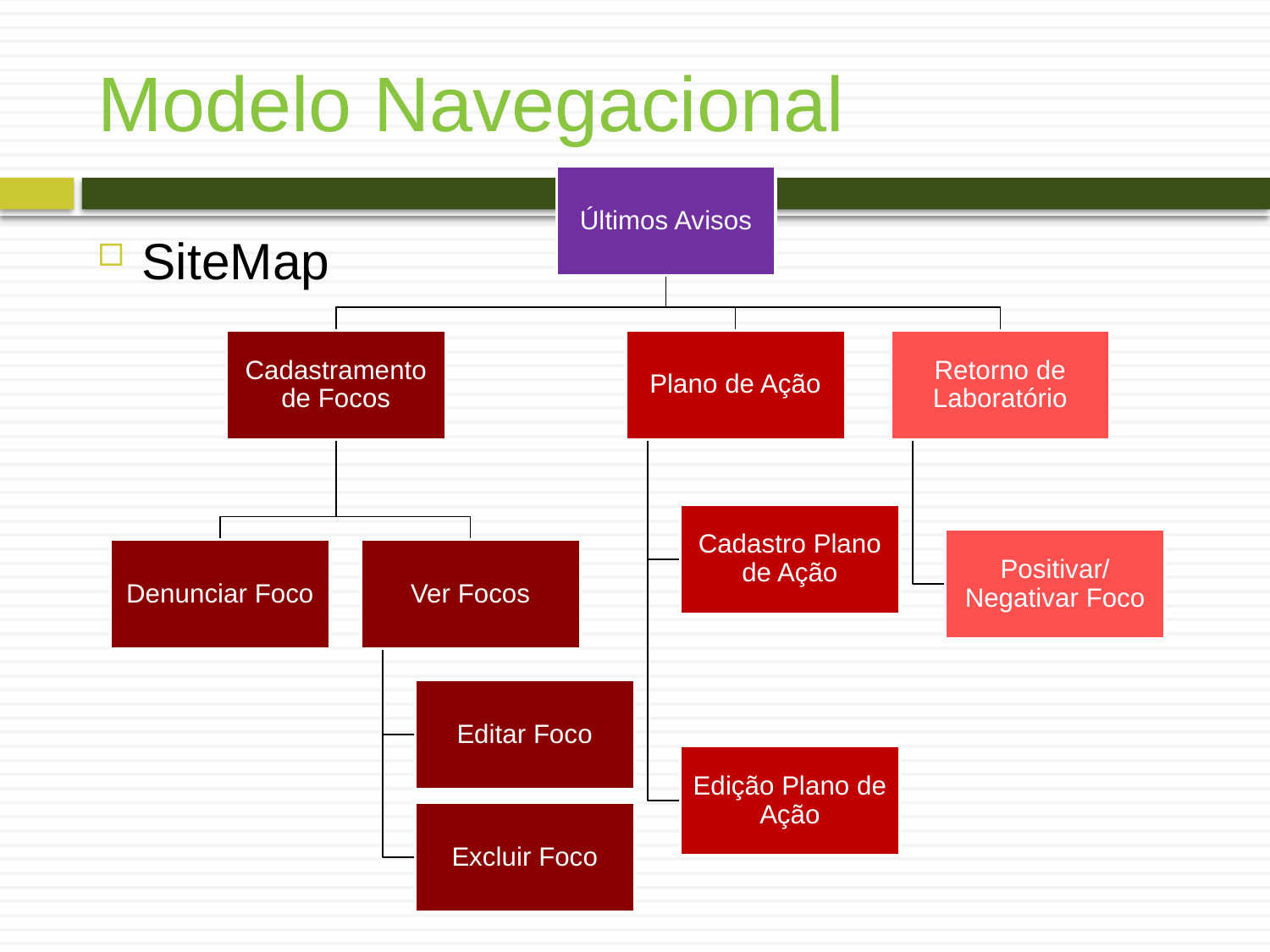

# Modelo Navegacional
Últimos Avisos
Cadastramento de Focos
Denunciar Foco
Ver Focos
Editar Foco
Excluir Foco
Plano de Ação
Cadastro Plano de Ação
Edição Plano de Ação
Retorno de Laboratório
Positivar/Negativar Foco
SiteMap